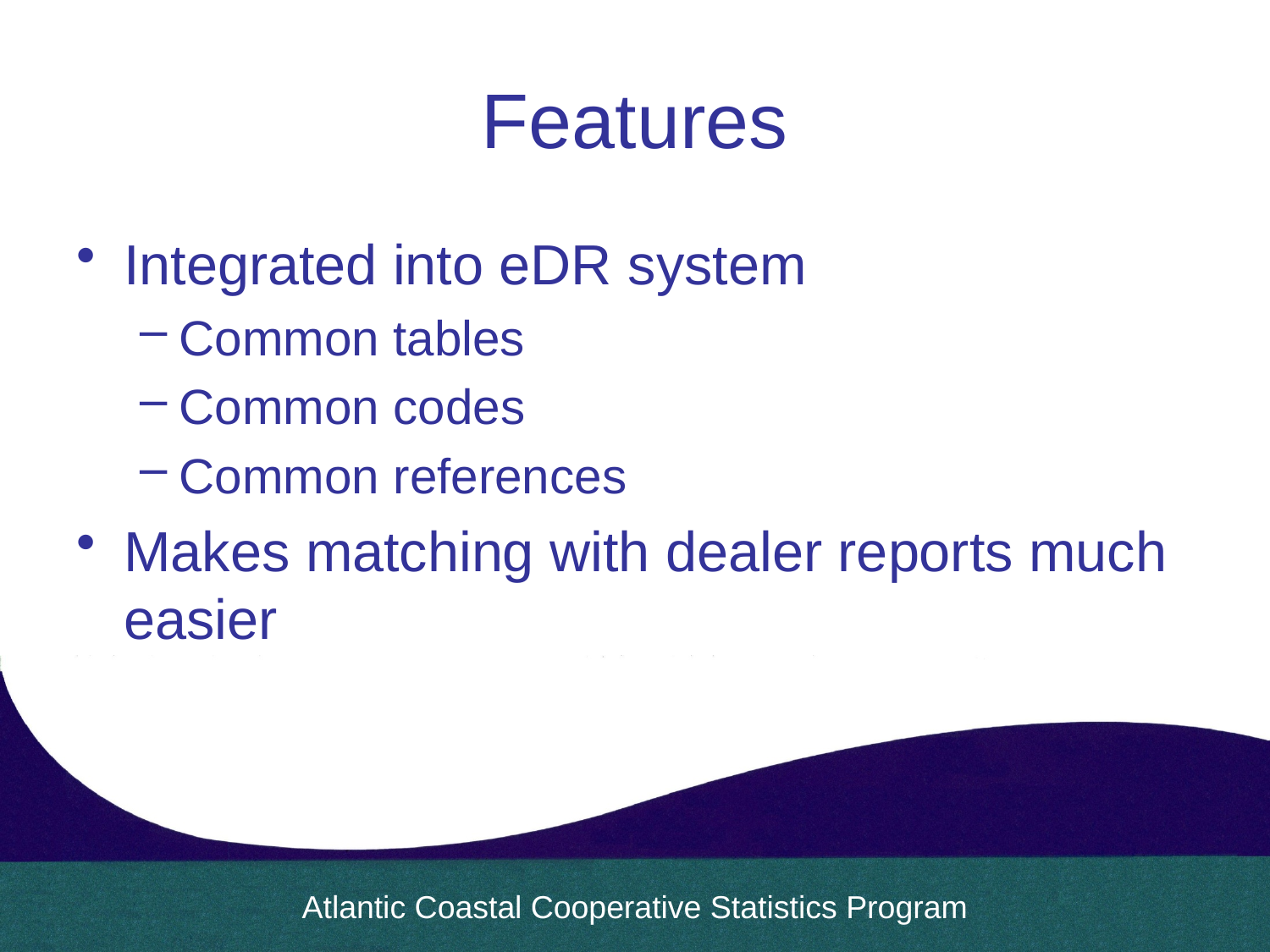

# Features
Integrated into eDR system
Common tables
Common codes
Common references
Makes matching with dealer reports much easier